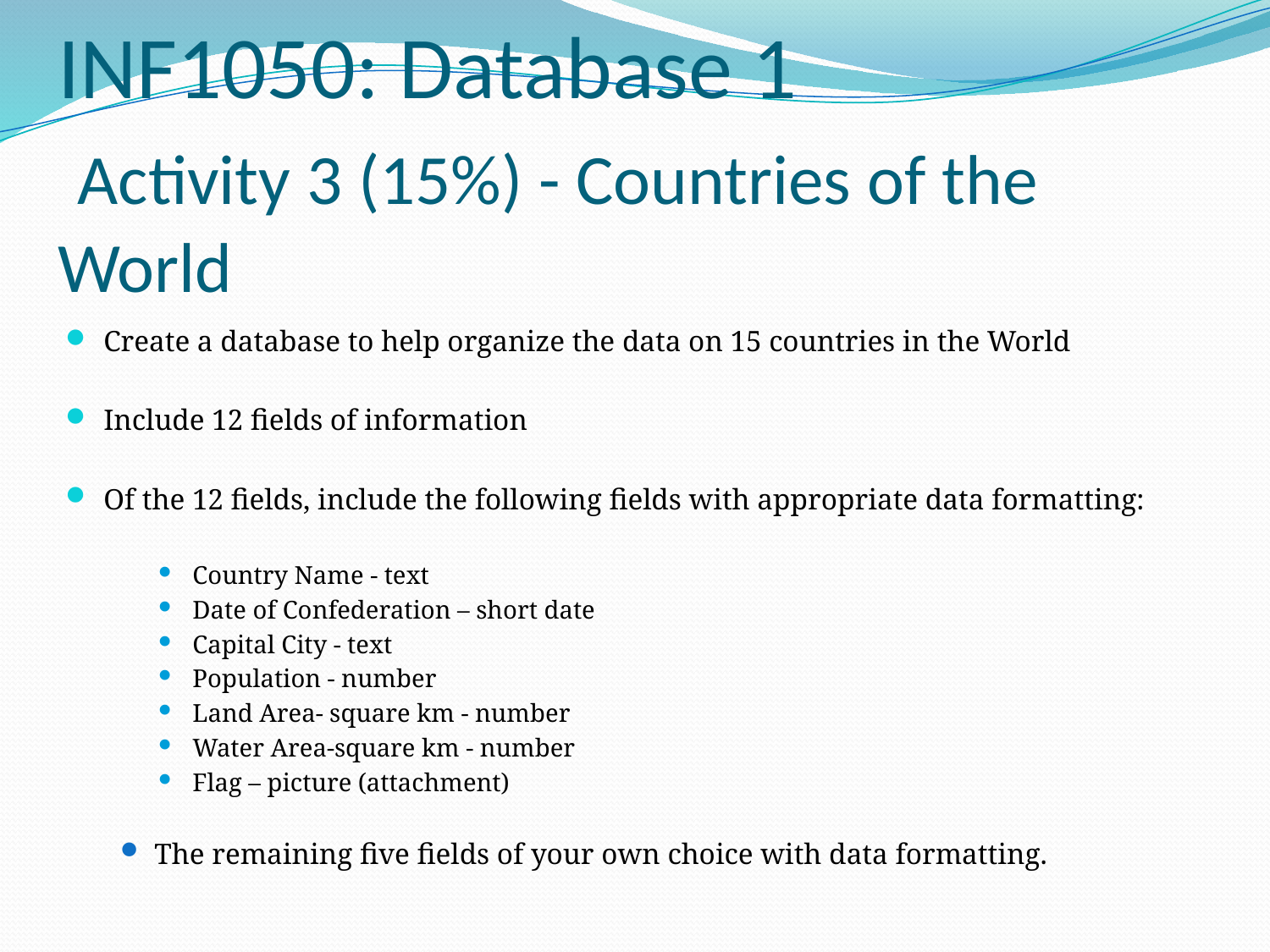

# INF1050: Database 1 Activity 3 (15%) - Countries of the World
Create a database to help organize the data on 15 countries in the World

Include 12 fields of information

Of the 12 fields, include the following fields with appropriate data formatting:

Country Name - text
Date of Confederation – short date
Capital City - text
Population - number
Land Area- square km - number
Water Area-square km - number
Flag – picture (attachment)

The remaining five fields of your own choice with data formatting.